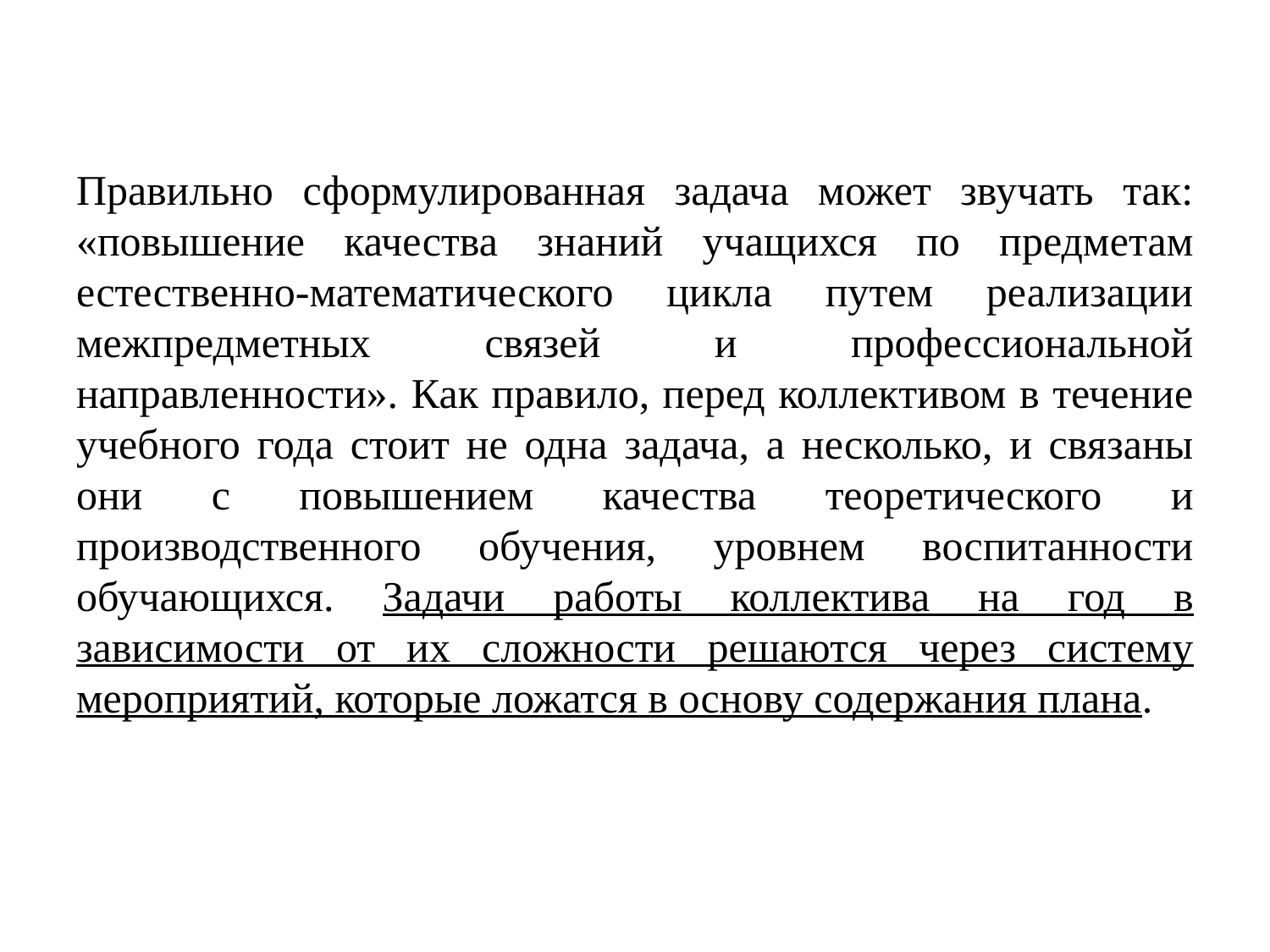

Правильно сформулированная задача может звучать так: «повышение качества знаний учащихся по предметам естественно-математического цикла путем реализации межпредметных связей и профессиональной направленности». Как правило, перед коллективом в течение учебного года стоит не одна задача, а несколько, и связаны они с повышением качества теоретического и производственного обучения, уровнем воспитанности обучающихся. Задачи работы коллектива на год в зависимости от их сложности решаются через систему мероприятий, которые ложатся в основу содержания плана.